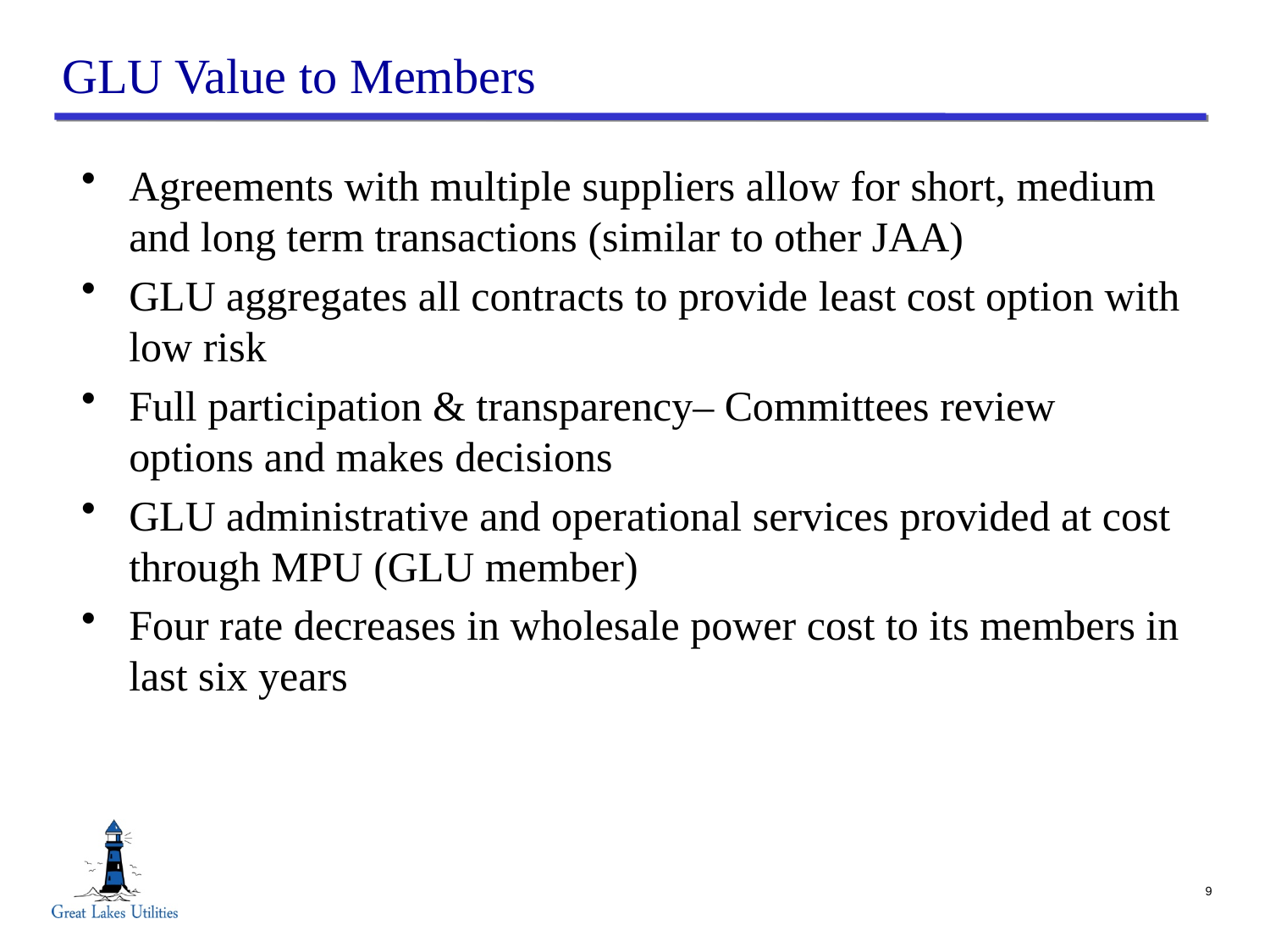

GLU Value to Members
Agreements with multiple suppliers allow for short, medium and long term transactions (similar to other JAA)
GLU aggregates all contracts to provide least cost option with low risk
Full participation & transparency– Committees review options and makes decisions
GLU administrative and operational services provided at cost through MPU (GLU member)
Four rate decreases in wholesale power cost to its members in last six years

9